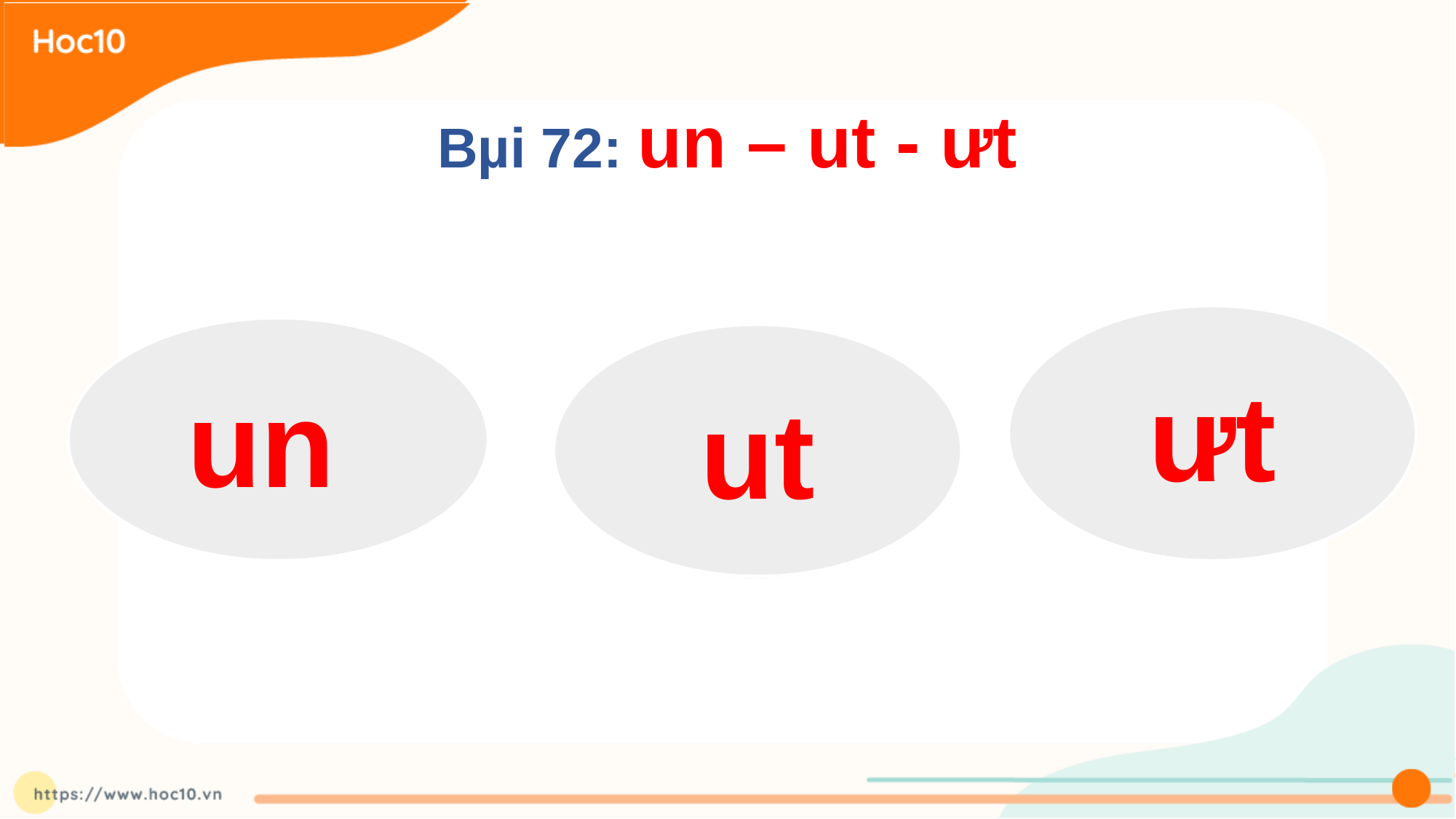

Bµi 72: un – ut - ưt
ưt
un
ơn
ơt
ut